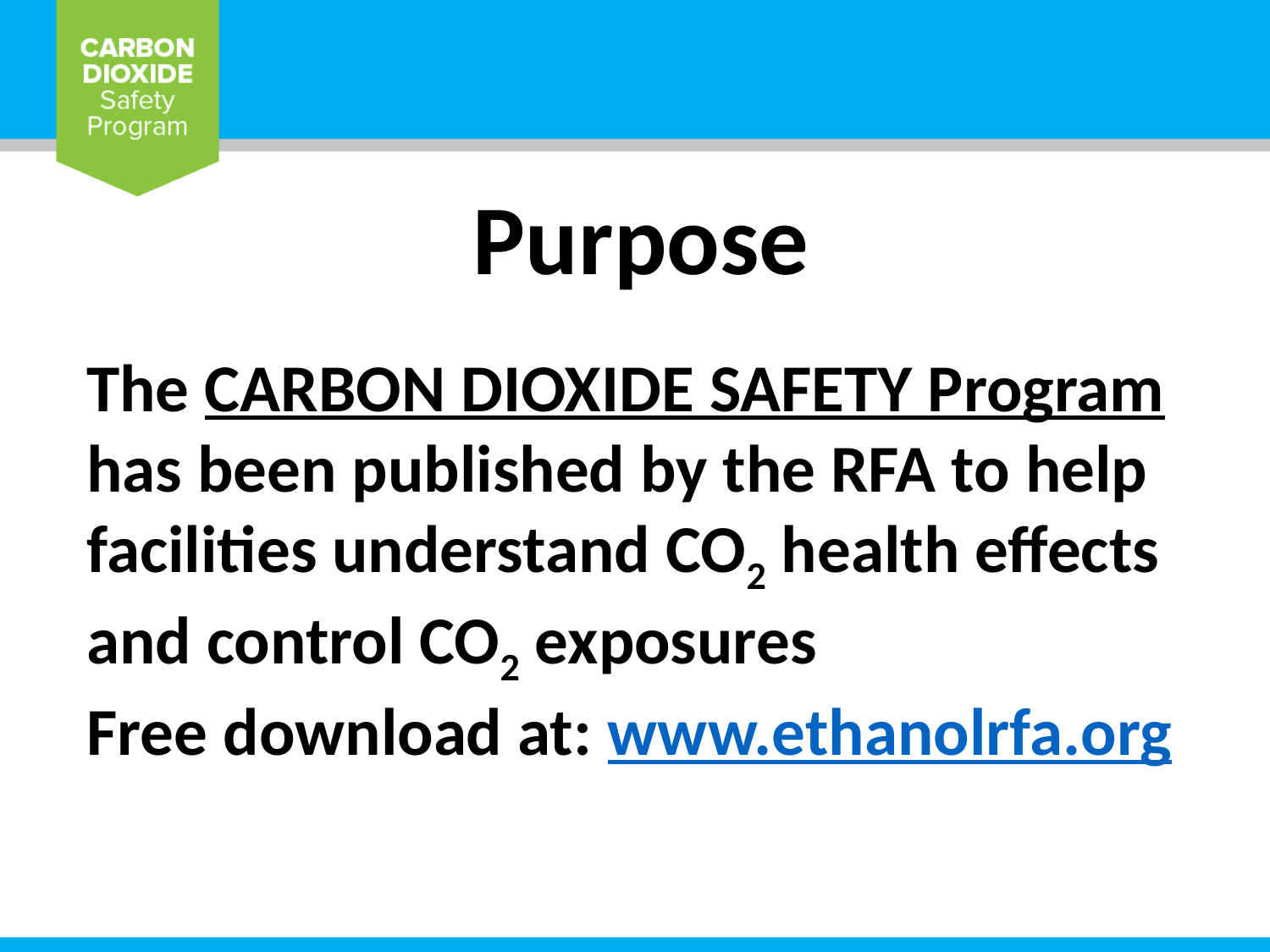

Purpose
The CARBON DIOXIDE SAFETY Program has been published by the RFA to help facilities understand CO2 health effects and control CO2 exposures
Free download at: www.ethanolrfa.org